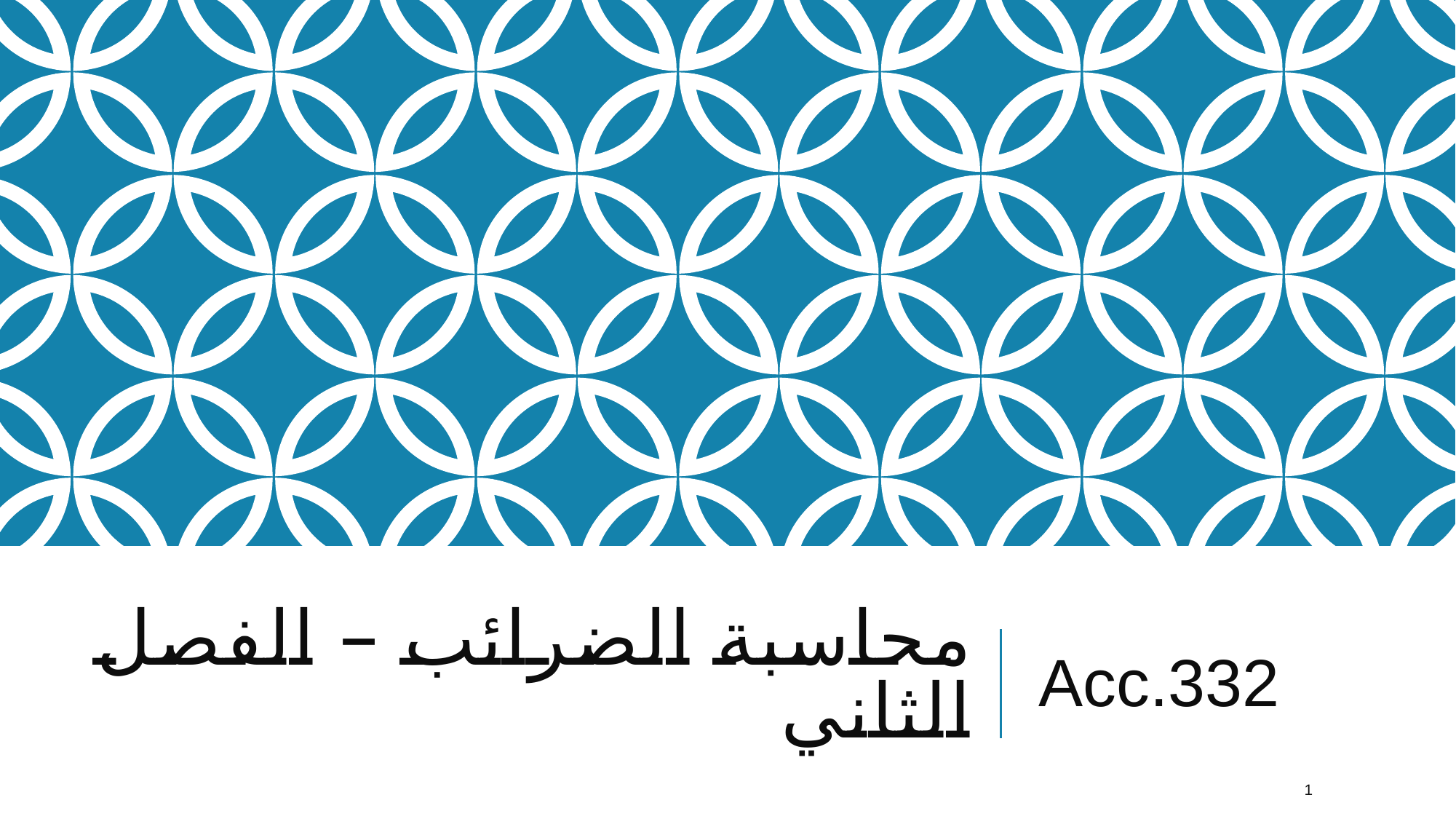

# محاسبة الضرائب – الفصل الثاني
Acc.332
1